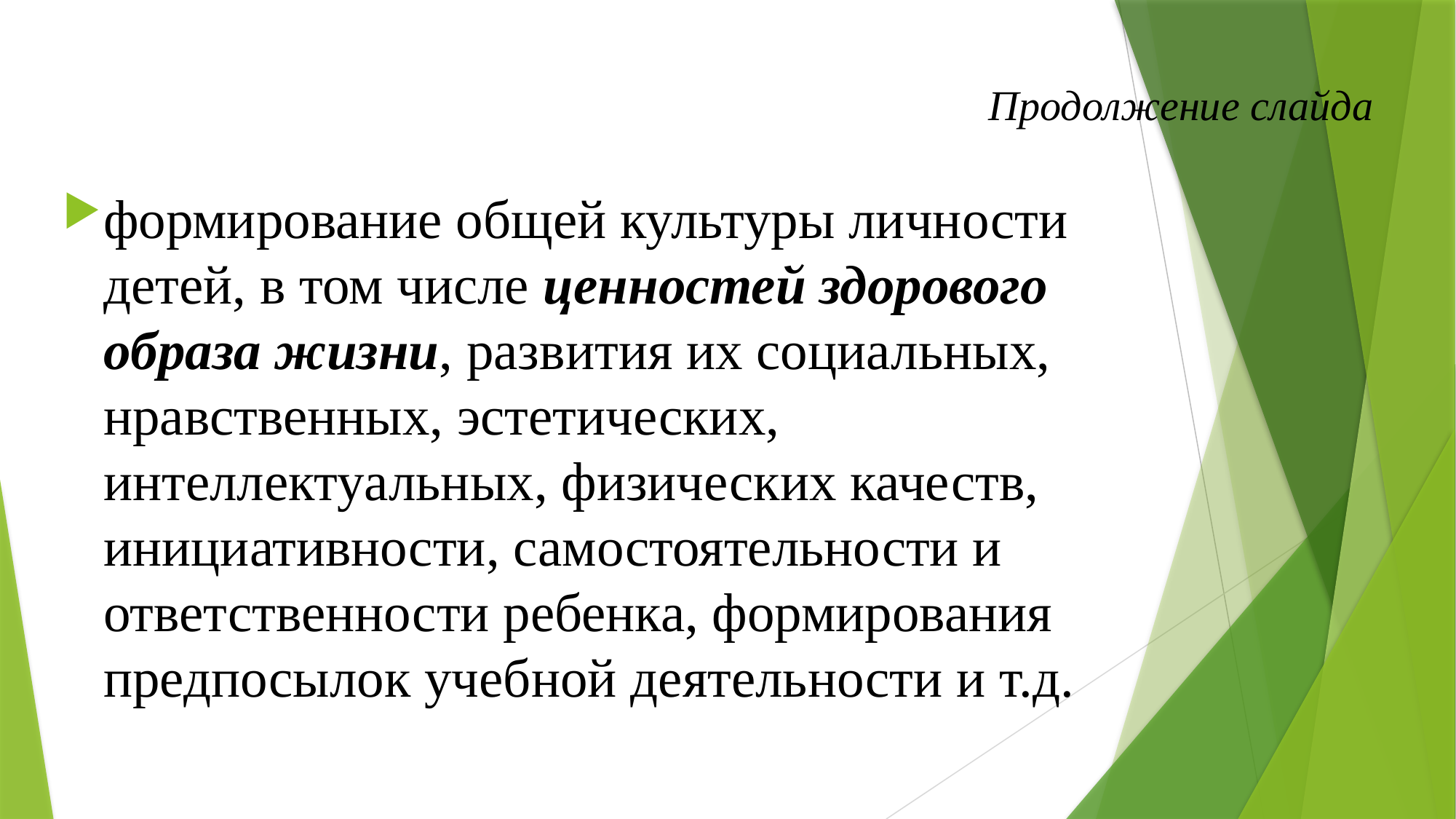

# Продолжение слайда
формирование общей культуры личности детей, в том числе ценностей здорового образа жизни, развития их социальных, нравственных, эстетических, интеллектуальных, физических качеств, инициативности, самостоятельности и ответственности ребенка, формирования предпосылок учебной деятельности и т.д.